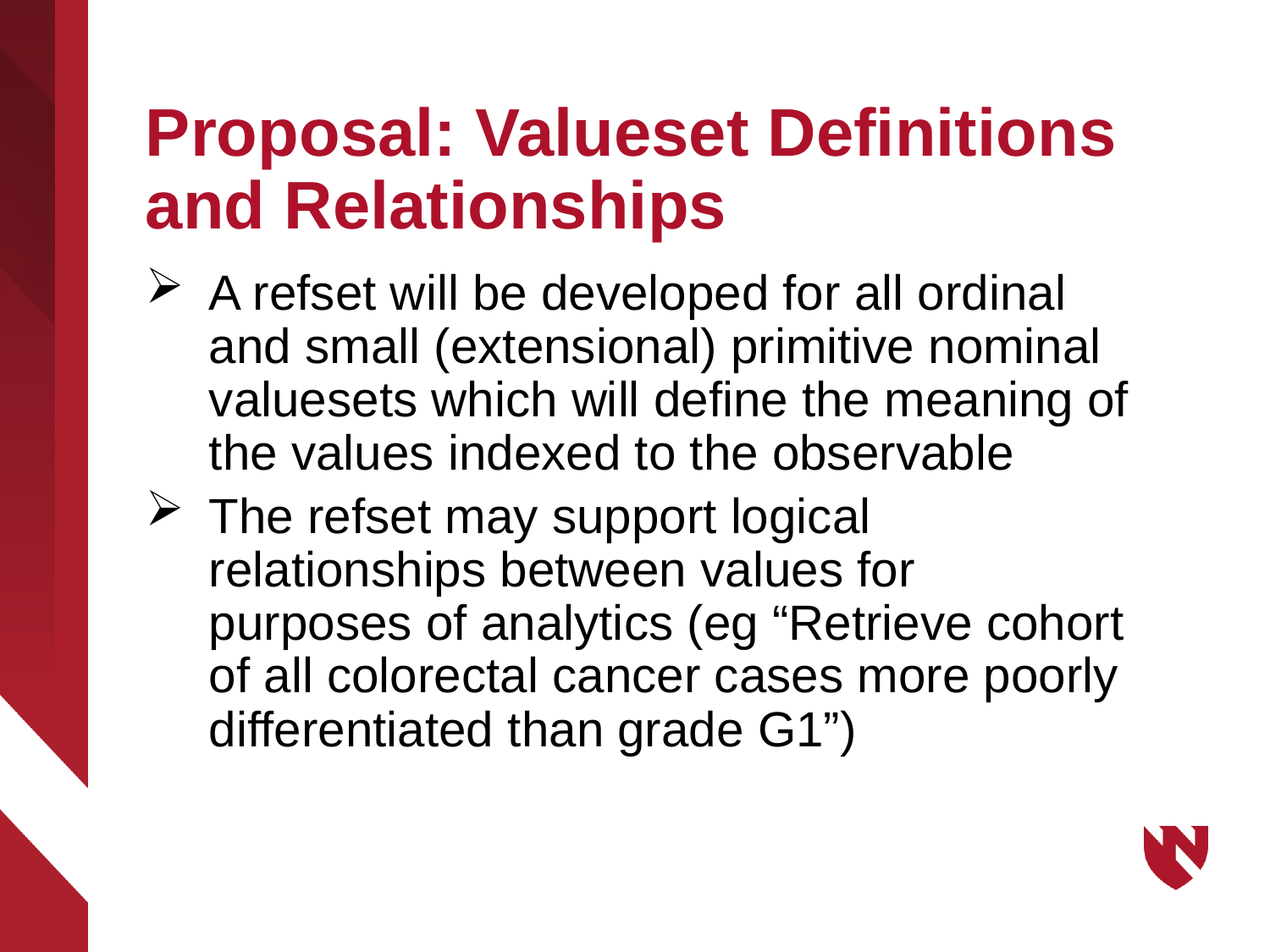

# Proposal: Valueset Definitions and Relationships
A refset will be developed for all ordinal and small (extensional) primitive nominal valuesets which will define the meaning of the values indexed to the observable
The refset may support logical relationships between values for purposes of analytics (eg “Retrieve cohort of all colorectal cancer cases more poorly differentiated than grade G1”)